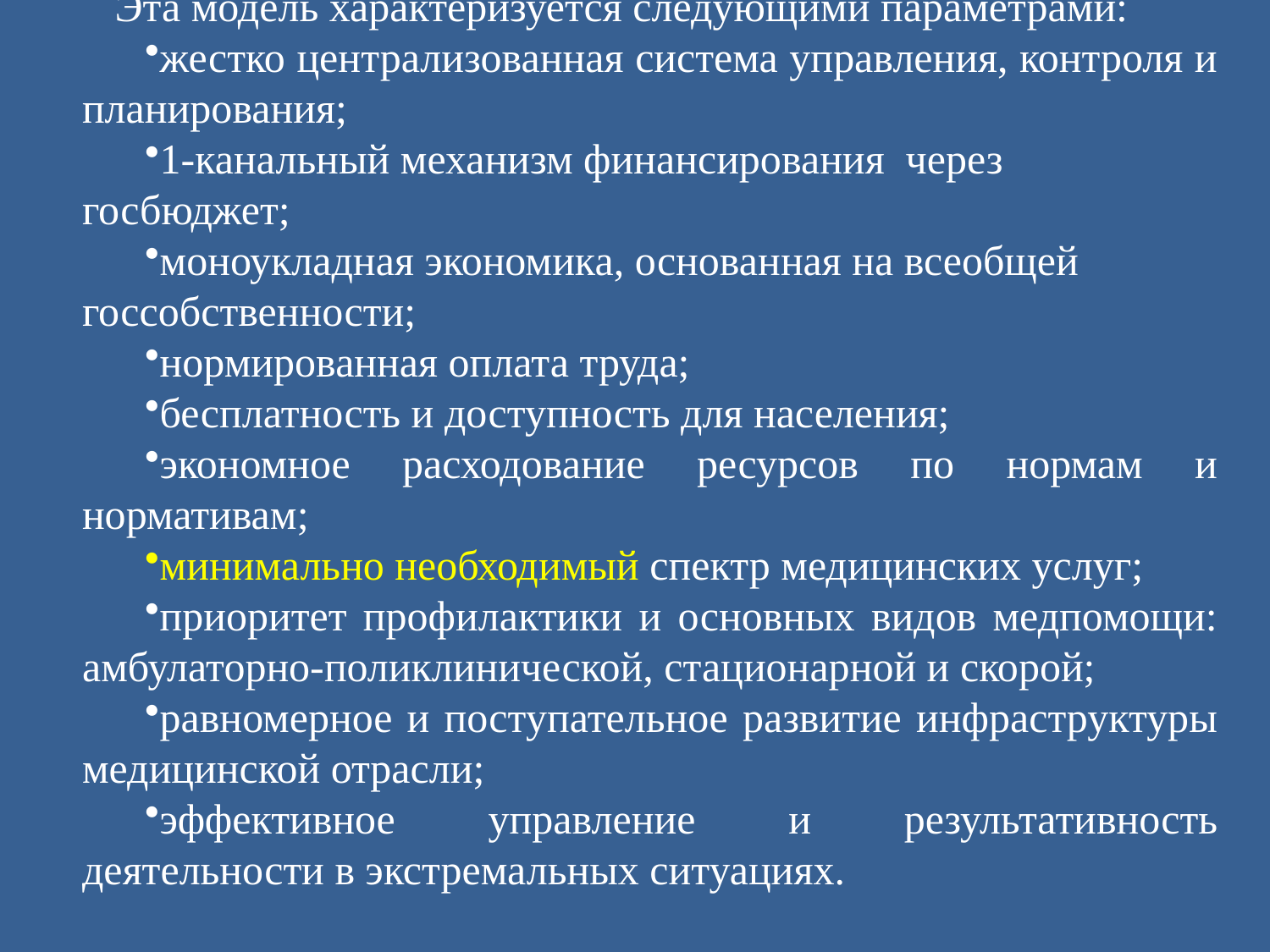

Эта модель характеризуется следующими параметрами:
жестко централизованная система управления, контроля и планирования;
1-канальный механизм финансирования  через госбюджет;
моноукладная экономика, основанная на всеобщей госсобственности;
нормированная оплата труда;
бесплатность и доступность для населения;
экономное расходование ресурсов по нормам и нормативам;
минимально необходимый спектр медицинских услуг;
приоритет профилактики и основных видов медпомощи: амбулаторно-поликлинической, стационарной и скорой;
равномерное и поступательное развитие инфраструктуры медицинской отрасли;
эффективное управление и результативность деятельности в экстремальных ситуациях.